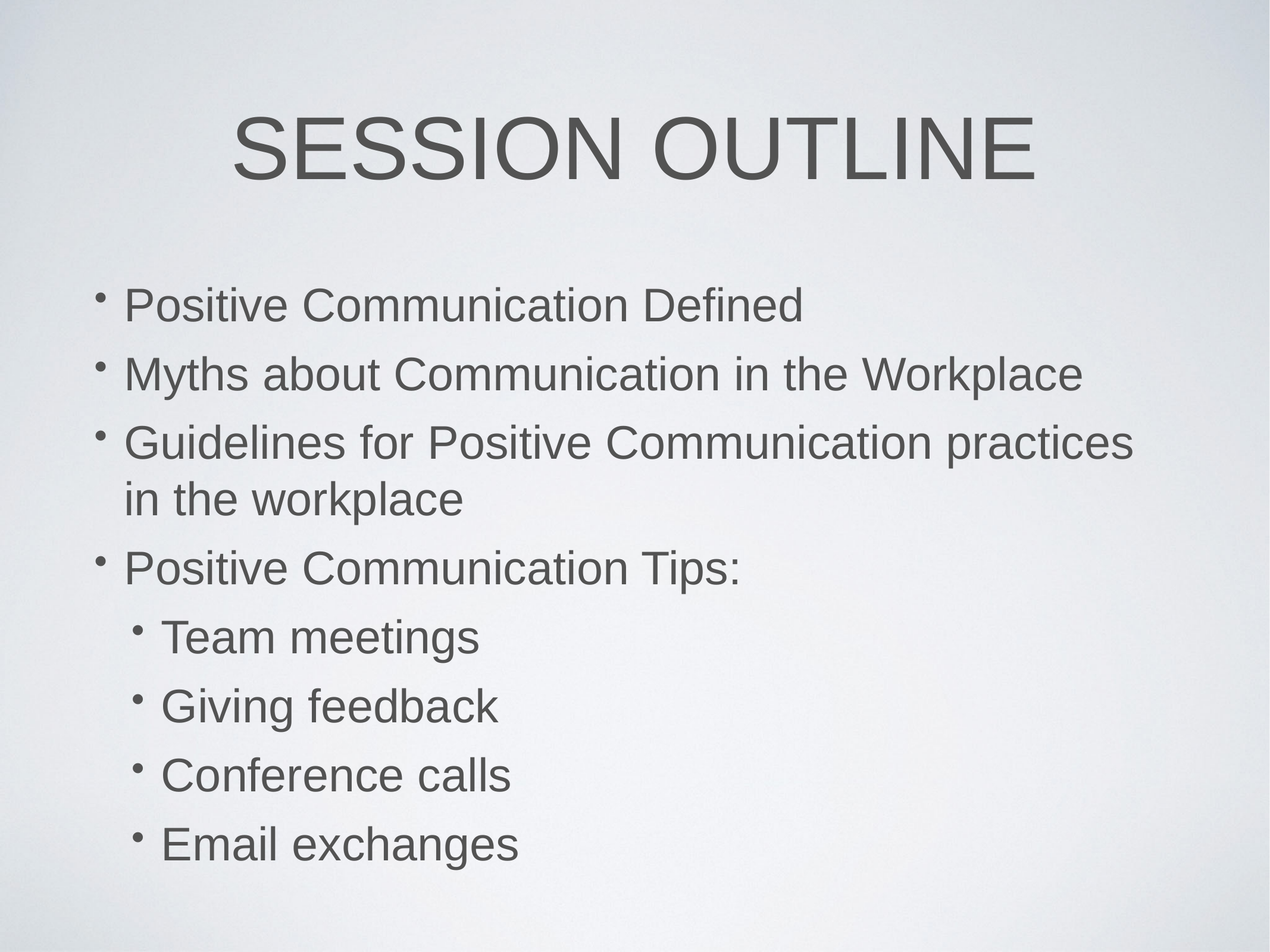

# Session Outline
Positive Communication Defined
Myths about Communication in the Workplace
Guidelines for Positive Communication practices in the workplace
Positive Communication Tips:
Team meetings
Giving feedback
Conference calls
Email exchanges